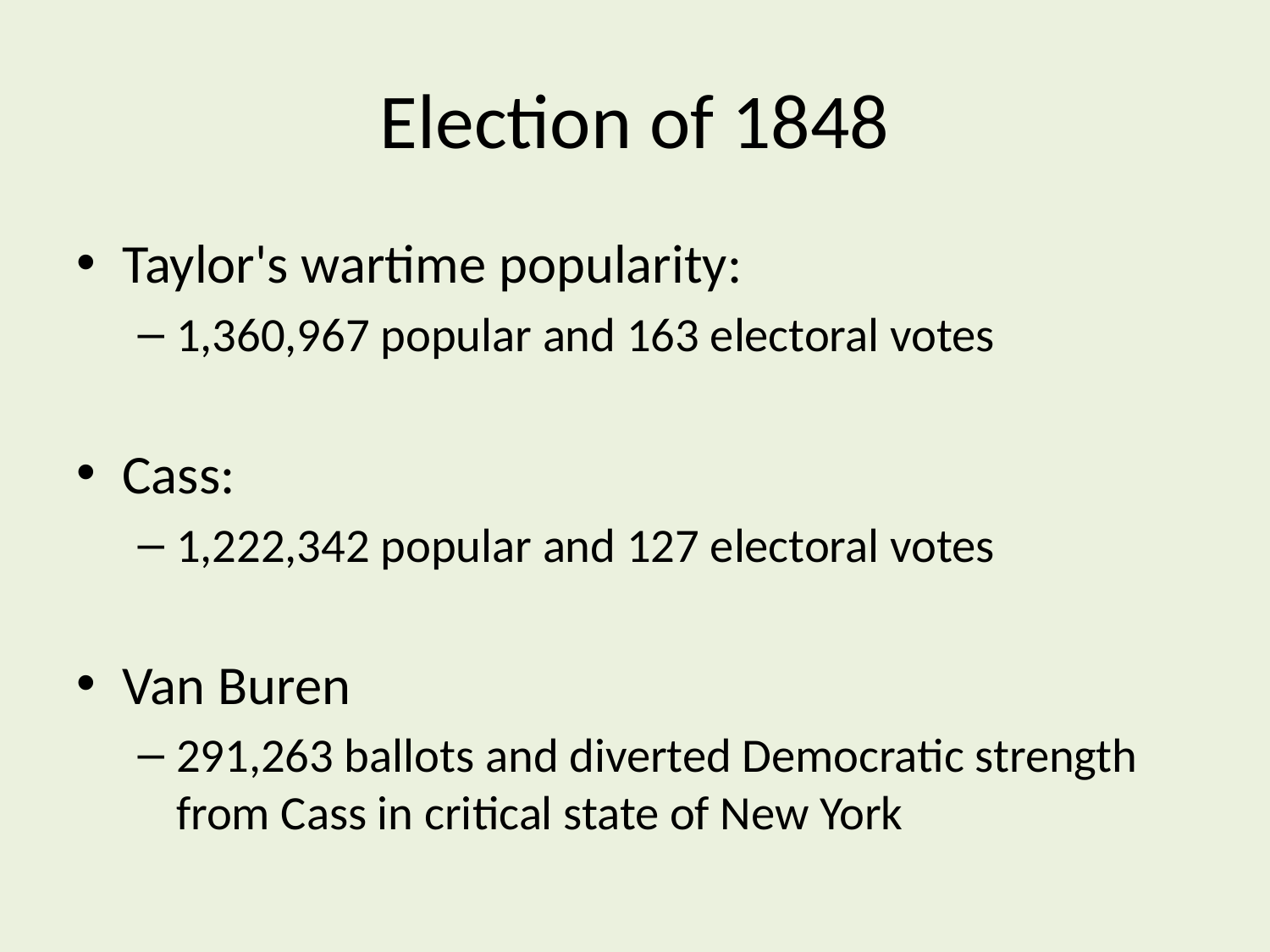

# Election of 1848
Taylor's wartime popularity:
1,360,967 popular and 163 electoral votes

Cass:
1,222,342 popular and 127 electoral votes

Van Buren
291,263 ballots and diverted Democratic strength from Cass in critical state of New York